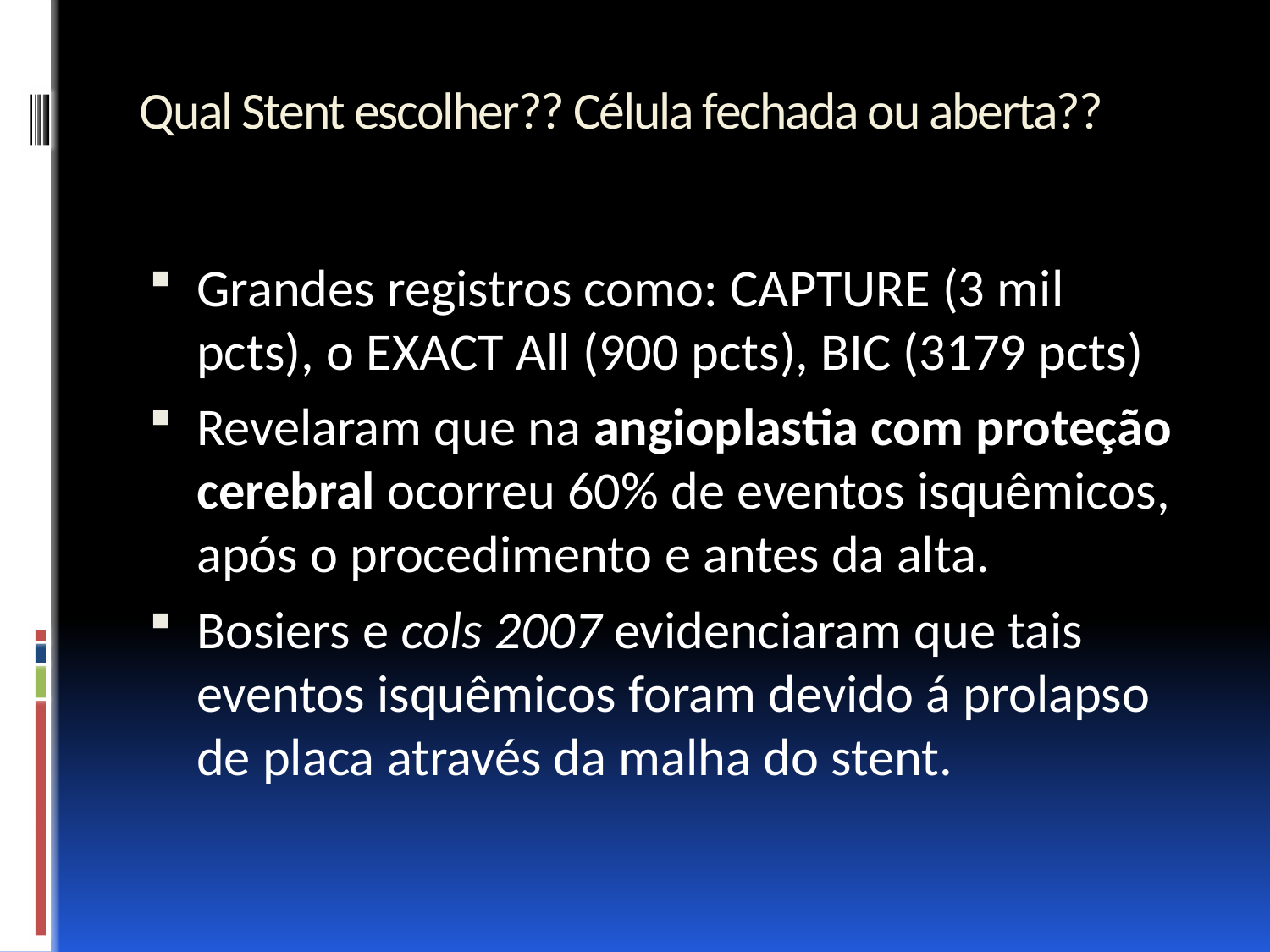

# Qual Stent escolher?? Célula fechada ou aberta??
Grandes registros como: CAPTURE (3 mil pcts), o EXACT All (900 pcts), BIC (3179 pcts)
Revelaram que na angioplastia com proteção cerebral ocorreu 60% de eventos isquêmicos, após o procedimento e antes da alta.
Bosiers e cols 2007 evidenciaram que tais eventos isquêmicos foram devido á prolapso de placa através da malha do stent.